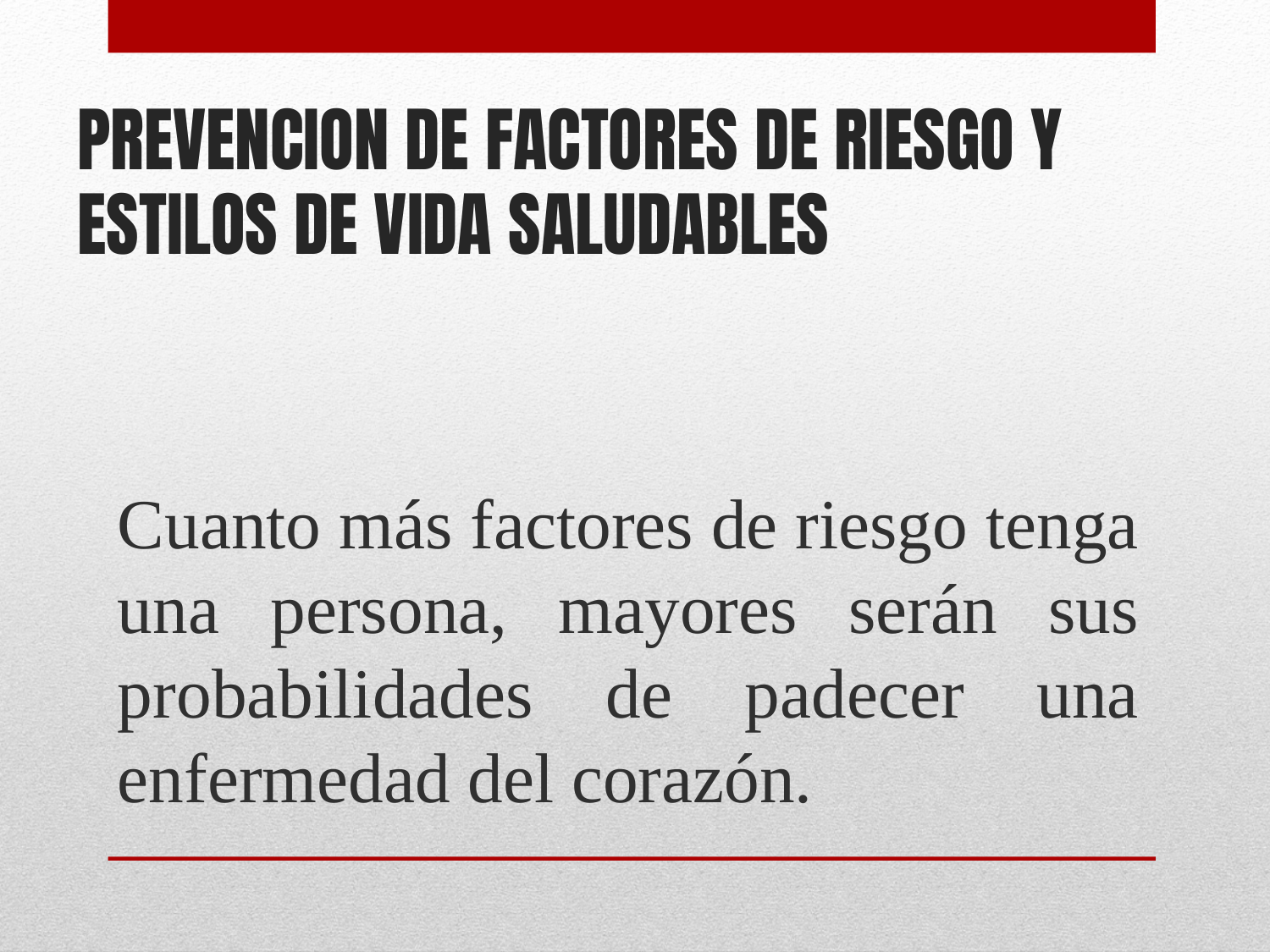

# PREVENCION DE FACTORES DE RIESGO Y ESTILOS DE VIDA SALUDABLES

Cuanto más factores de riesgo tenga una persona, mayores serán sus probabilidades de padecer una enfermedad del corazón.